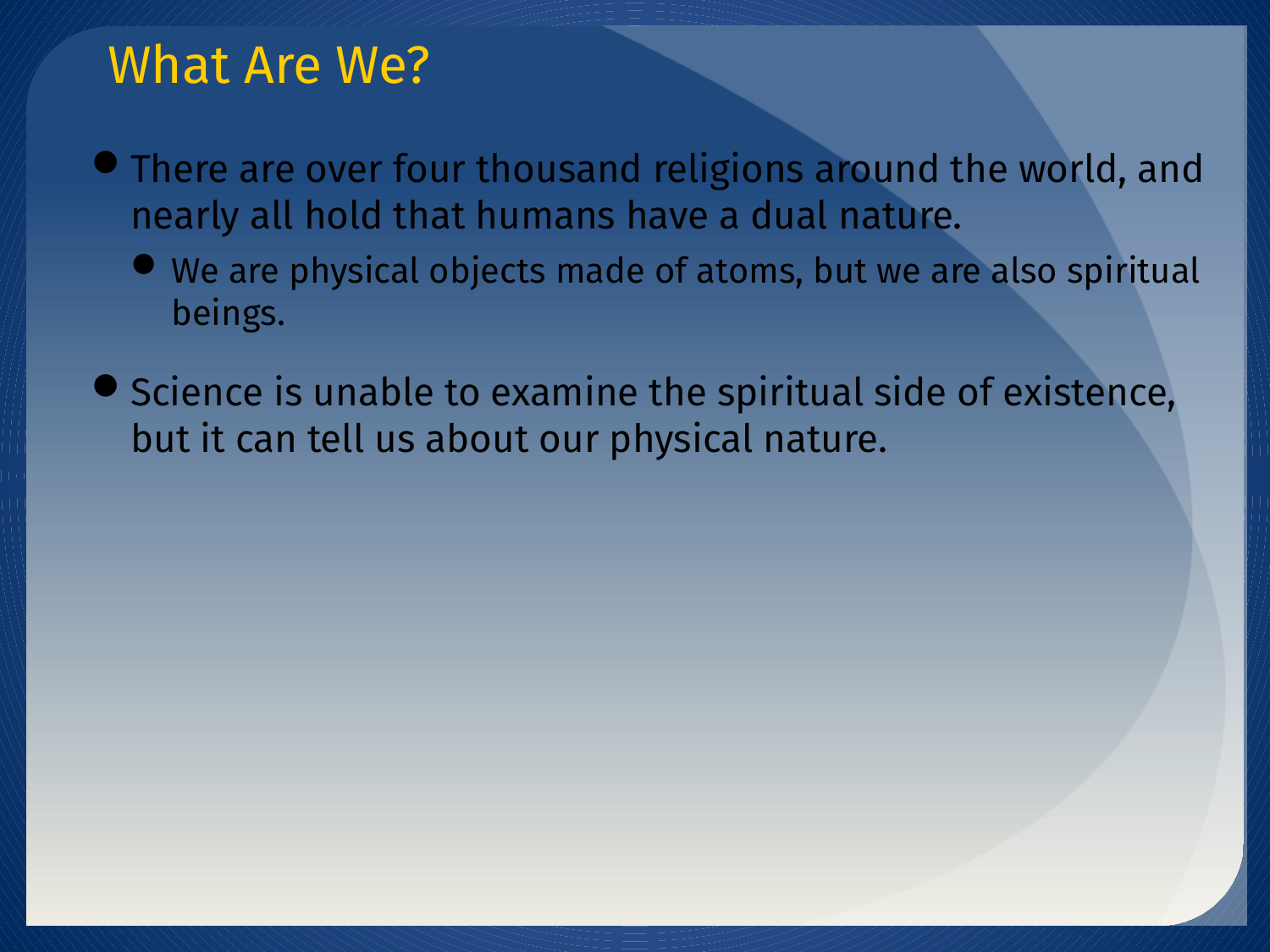

What Are We?
There are over four thousand religions around the world, and nearly all hold that humans have a dual nature.
We are physical objects made of atoms, but we are also spiritual beings.
Science is unable to examine the spiritual side of existence, but it can tell us about our physical nature.